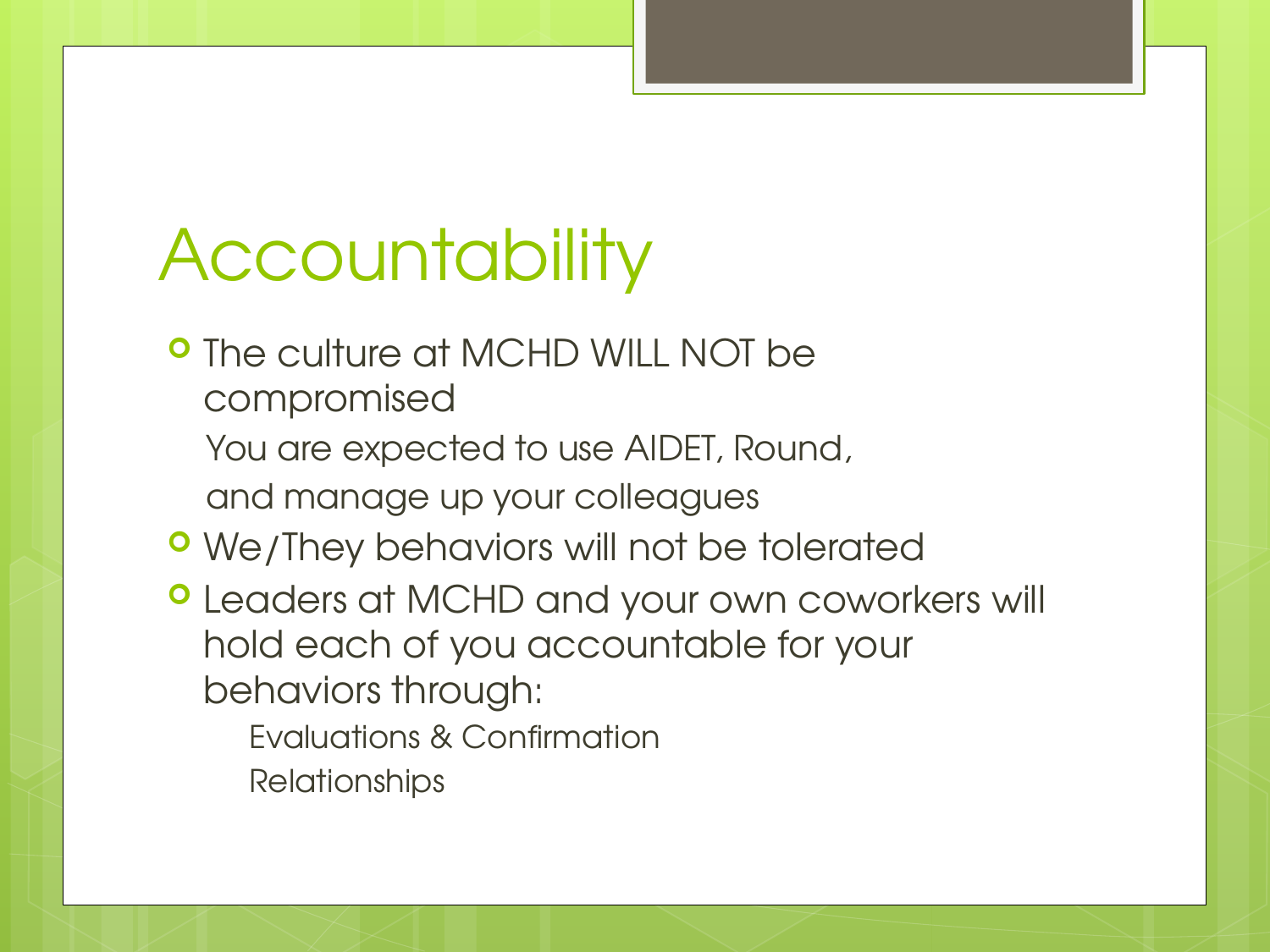

# Accountability
The culture at MCHD WILL NOT be compromised
	You are expected to use AIDET, Round,
	and manage up your colleagues
We/They behaviors will not be tolerated
Leaders at MCHD and your own coworkers will hold each of you accountable for your behaviors through:
	Evaluations & Confirmation
	Relationships